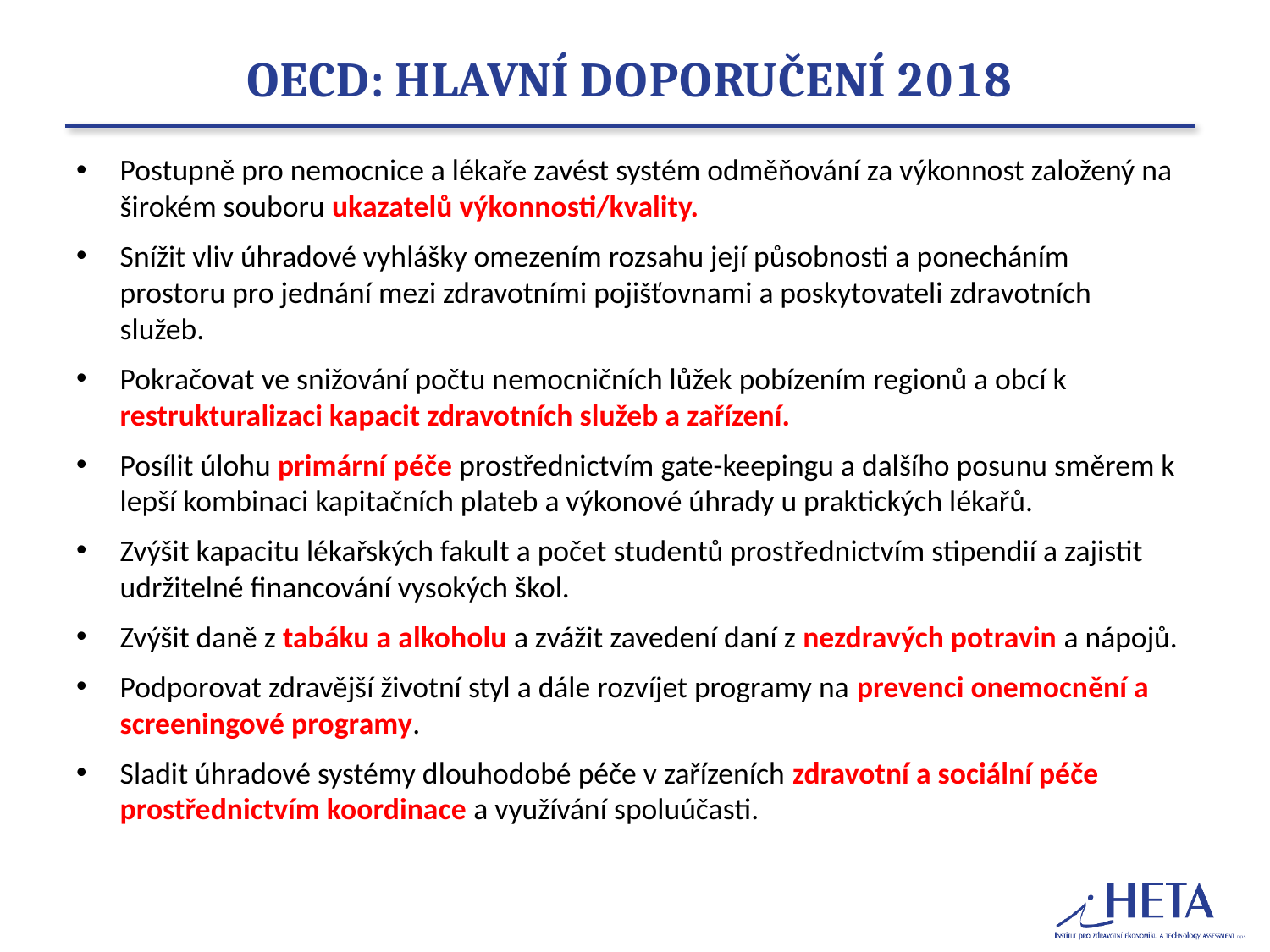

# OECD: Hlavní doporučení 2018
Postupně pro nemocnice a lékaře zavést systém odměňování za výkonnost založený na širokém souboru ukazatelů výkonnosti/kvality.
Snížit vliv úhradové vyhlášky omezením rozsahu její působnosti a ponecháním prostoru pro jednání mezi zdravotními pojišťovnami a poskytovateli zdravotních služeb.
Pokračovat ve snižování počtu nemocničních lůžek pobízením regionů a obcí k restrukturalizaci kapacit zdravotních služeb a zařízení.
Posílit úlohu primární péče prostřednictvím gate-keepingu a dalšího posunu směrem k lepší kombinaci kapitačních plateb a výkonové úhrady u praktických lékařů.
Zvýšit kapacitu lékařských fakult a počet studentů prostřednictvím stipendií a zajistit udržitelné financování vysokých škol.
Zvýšit daně z tabáku a alkoholu a zvážit zavedení daní z nezdravých potravin a nápojů.
Podporovat zdravější životní styl a dále rozvíjet programy na prevenci onemocnění a screeningové programy.
Sladit úhradové systémy dlouhodobé péče v zařízeních zdravotní a sociální péče prostřednictvím koordinace a využívání spoluúčasti.